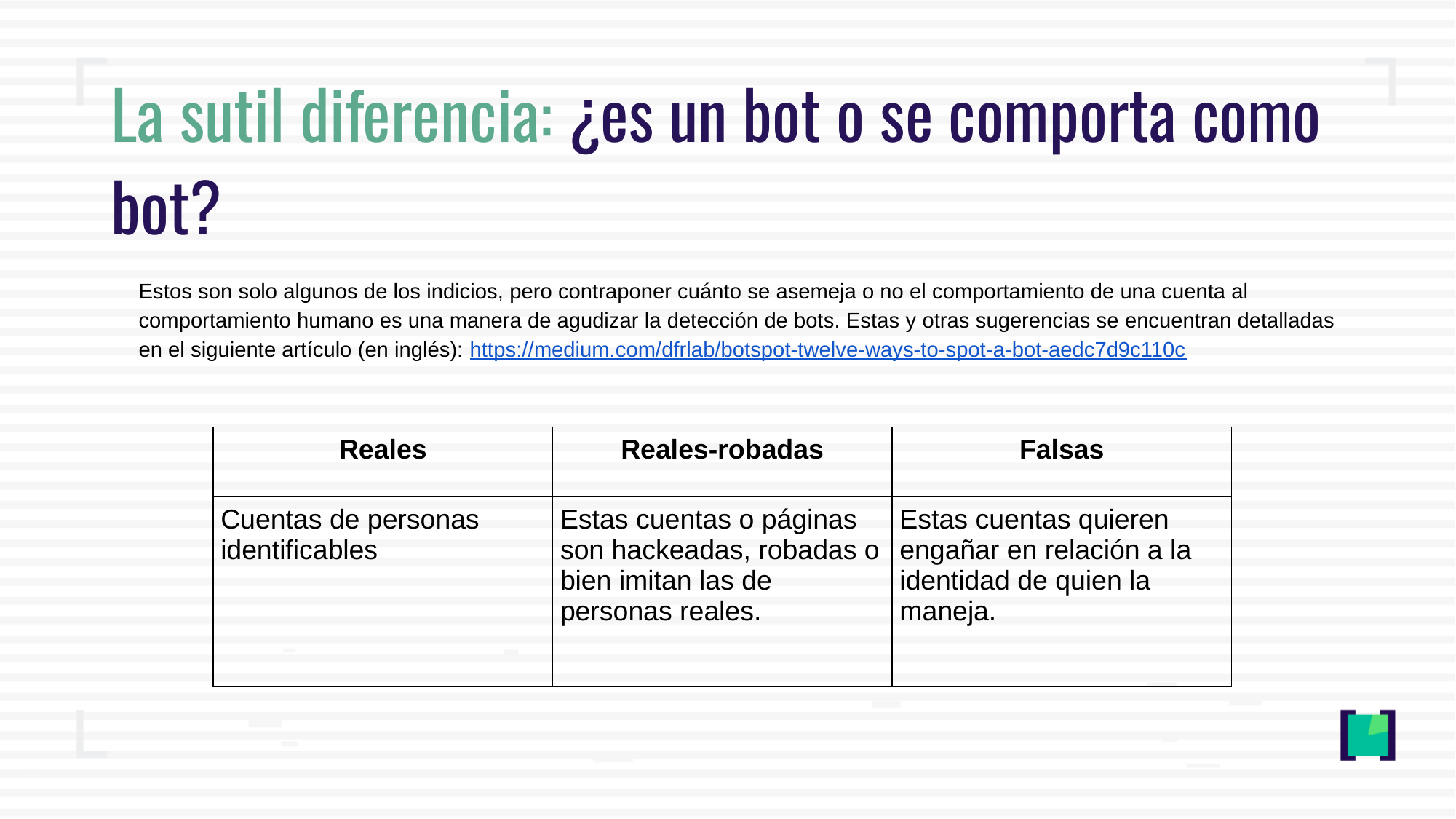

La sutil diferencia: ¿es un bot o se comporta como bot?
Estos son solo algunos de los indicios, pero contraponer cuánto se asemeja o no el comportamiento de una cuenta al comportamiento humano es una manera de agudizar la detección de bots. Estas y otras sugerencias se encuentran detalladas en el siguiente artículo (en inglés): https://medium.com/dfrlab/botspot-twelve-ways-to-spot-a-bot-aedc7d9c110c
| Reales | Reales-robadas | Falsas |
| --- | --- | --- |
| Cuentas de personas identificables | Estas cuentas o páginas son hackeadas, robadas o bien imitan las de personas reales. | Estas cuentas quieren engañar en relación a la identidad de quien la maneja. |